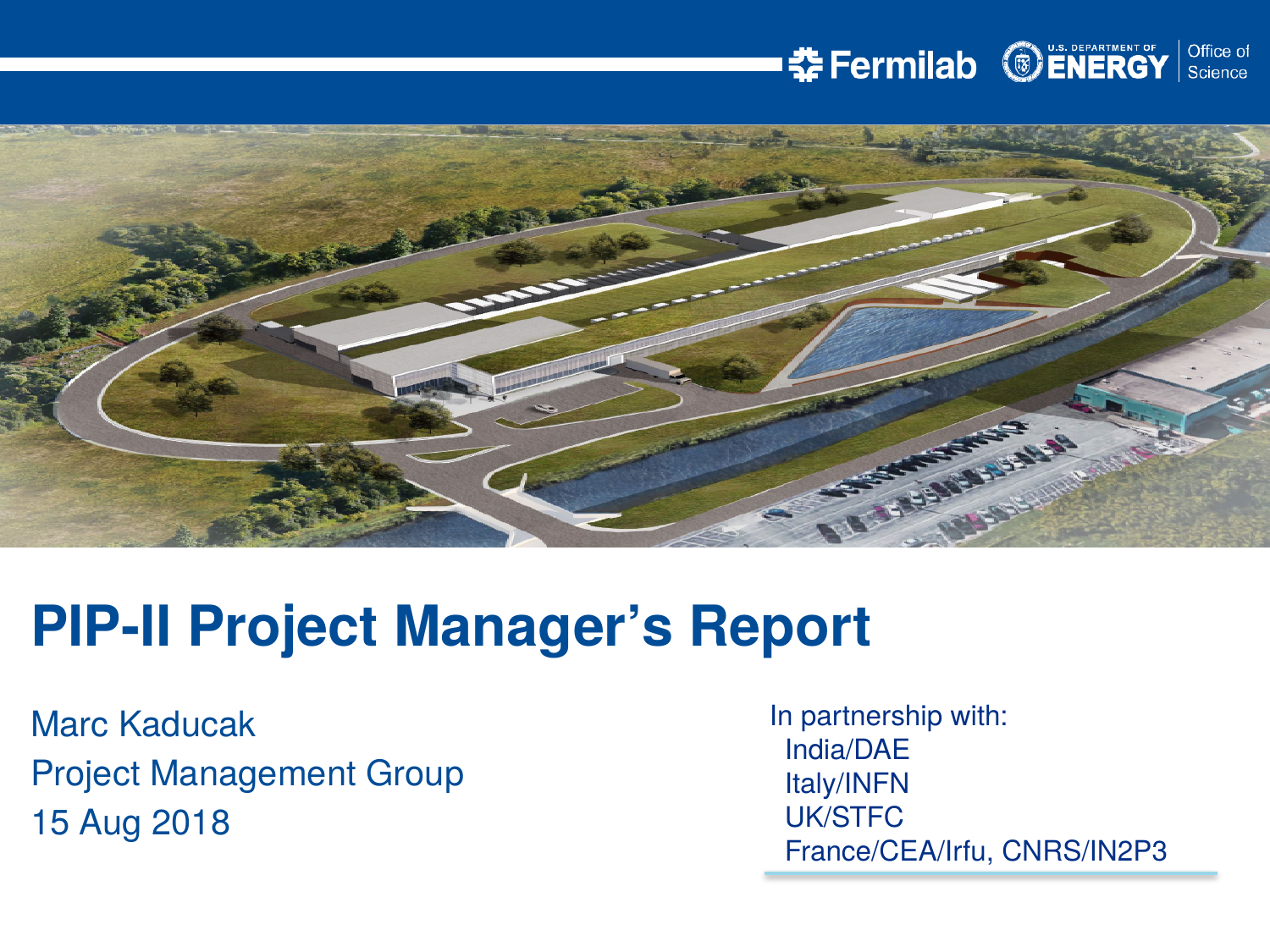

PIP-II Project Manager’s Report
Marc Kaducak
Project Management Group
15 Aug 2018